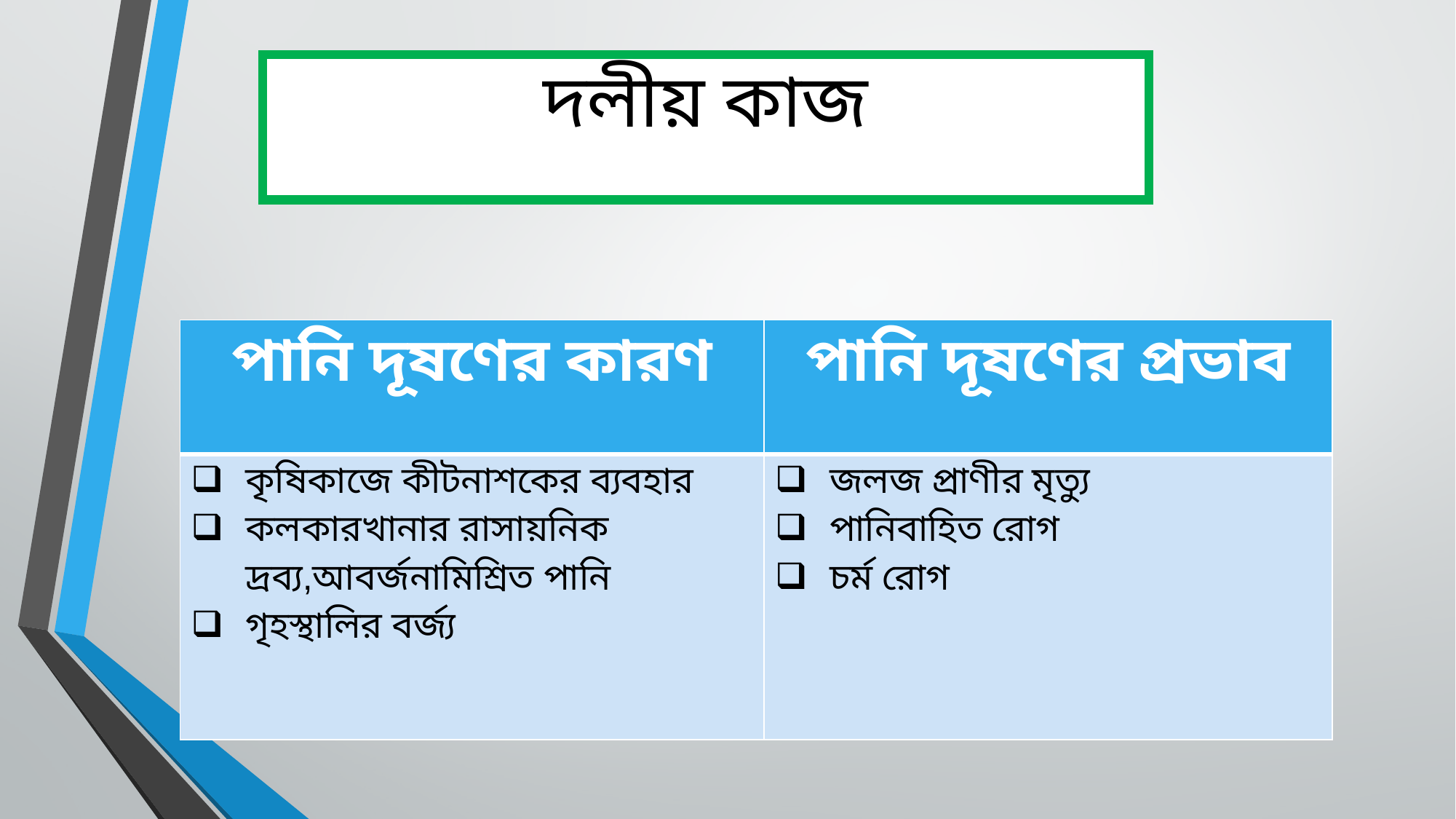

দলীয় কাজ
| পানি দূষণের কারণ | পানি দূষণের প্রভাব |
| --- | --- |
| কৃষিকাজে কীটনাশকের ব্যবহার কলকারখানার রাসায়নিক দ্রব্য,আবর্জনামিশ্রিত পানি গৃহস্থালির বর্জ্য | জলজ প্রাণীর মৃত্যু পানিবাহিত রোগ চর্ম রোগ |